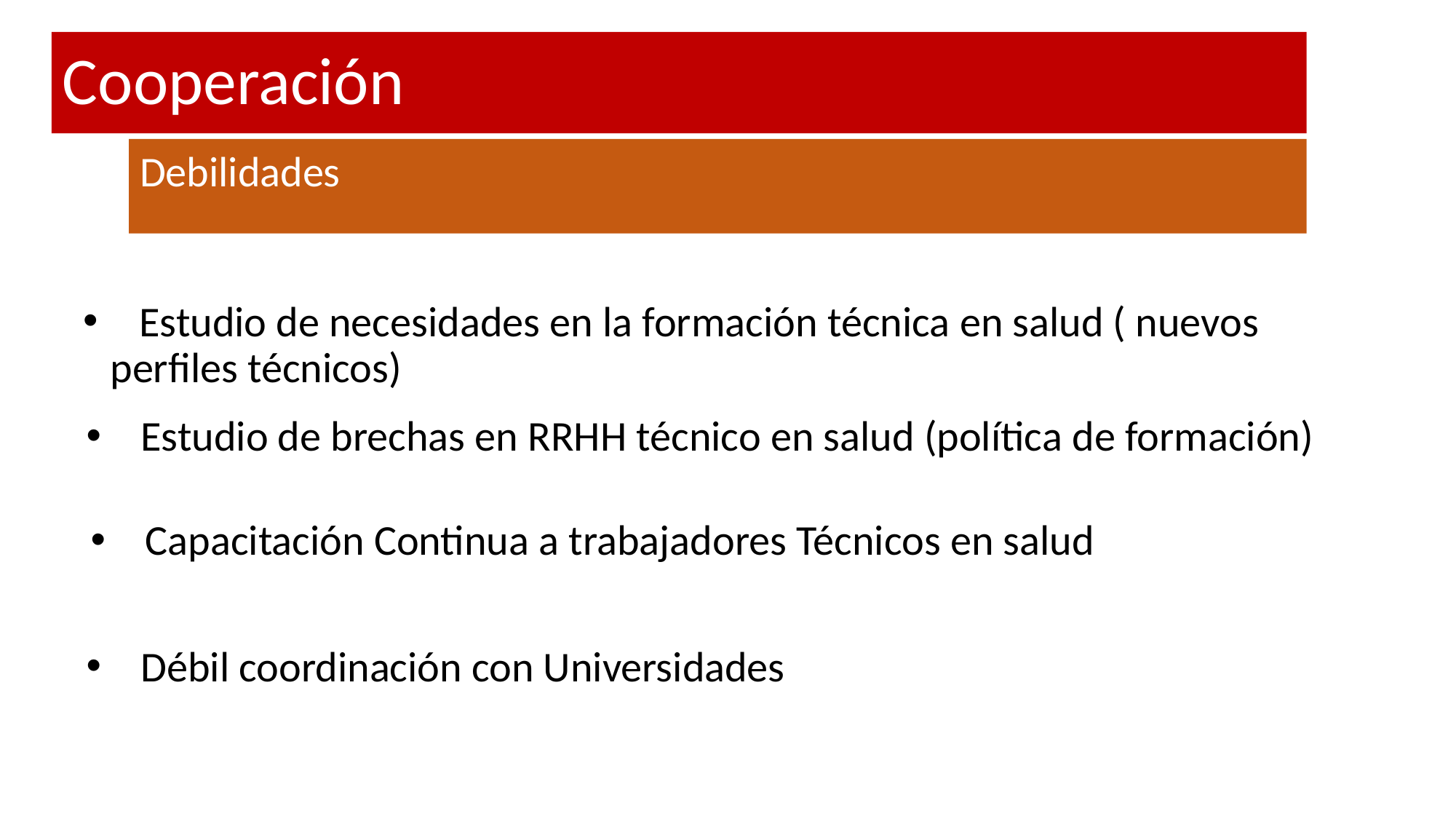

# Cooperación
Debilidades

   Estudio de necesidades en la formación técnica en salud ( nuevos    perfiles técnicos)

Estudio de brechas en RRHH técnico en salud (política de formación)
Capacitación Continua a trabajadores Técnicos en salud

Débil coordinación con Universidades